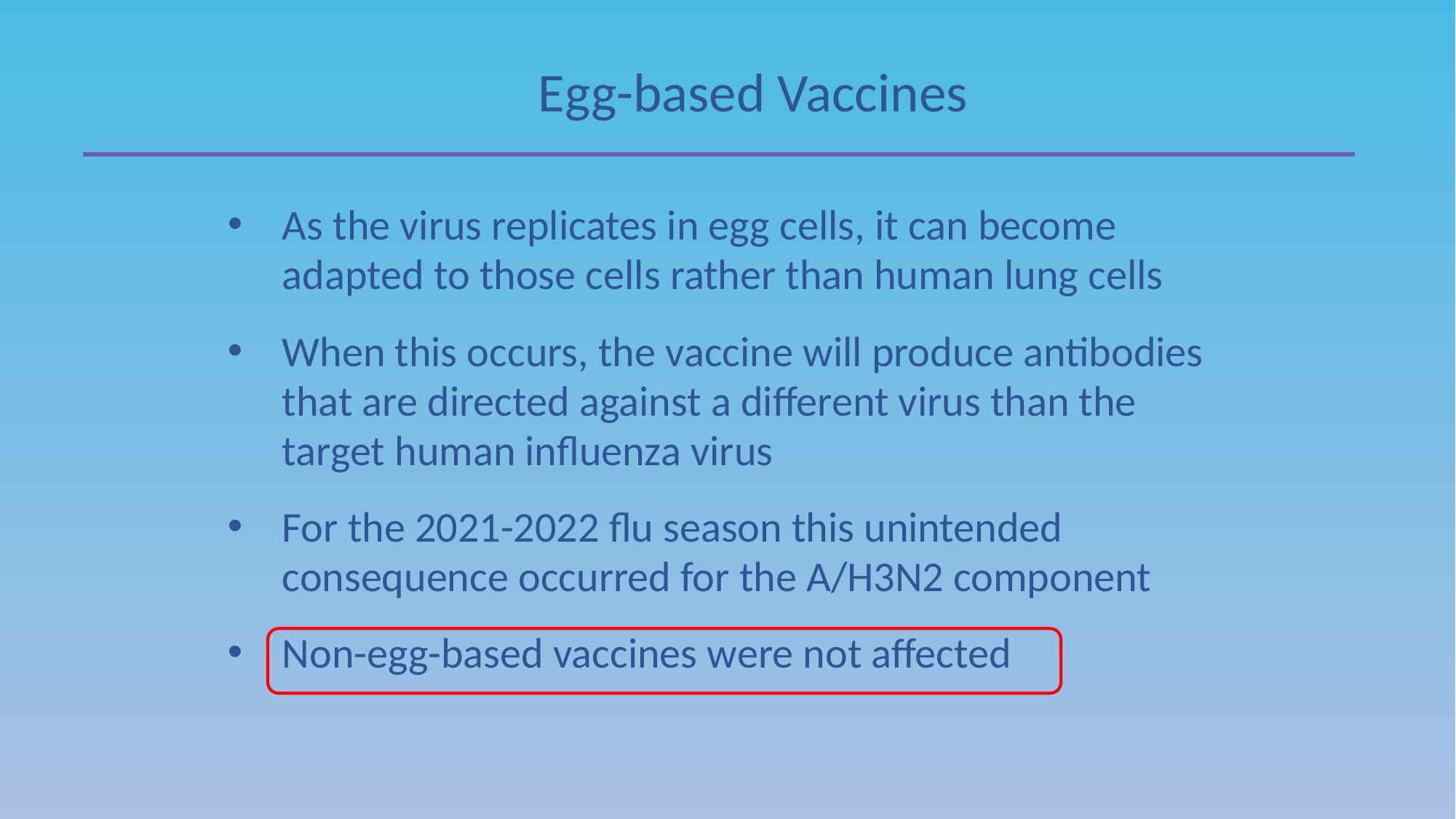

Egg-based Vaccines
As the virus replicates in egg cells, it can become adapted to those cells rather than human lung cells
When this occurs, the vaccine will produce antibodies that are directed against a different virus than the target human influenza virus
For the 2021-2022 flu season this unintended consequence occurred for the A/H3N2 component
Non-egg-based vaccines were not affected